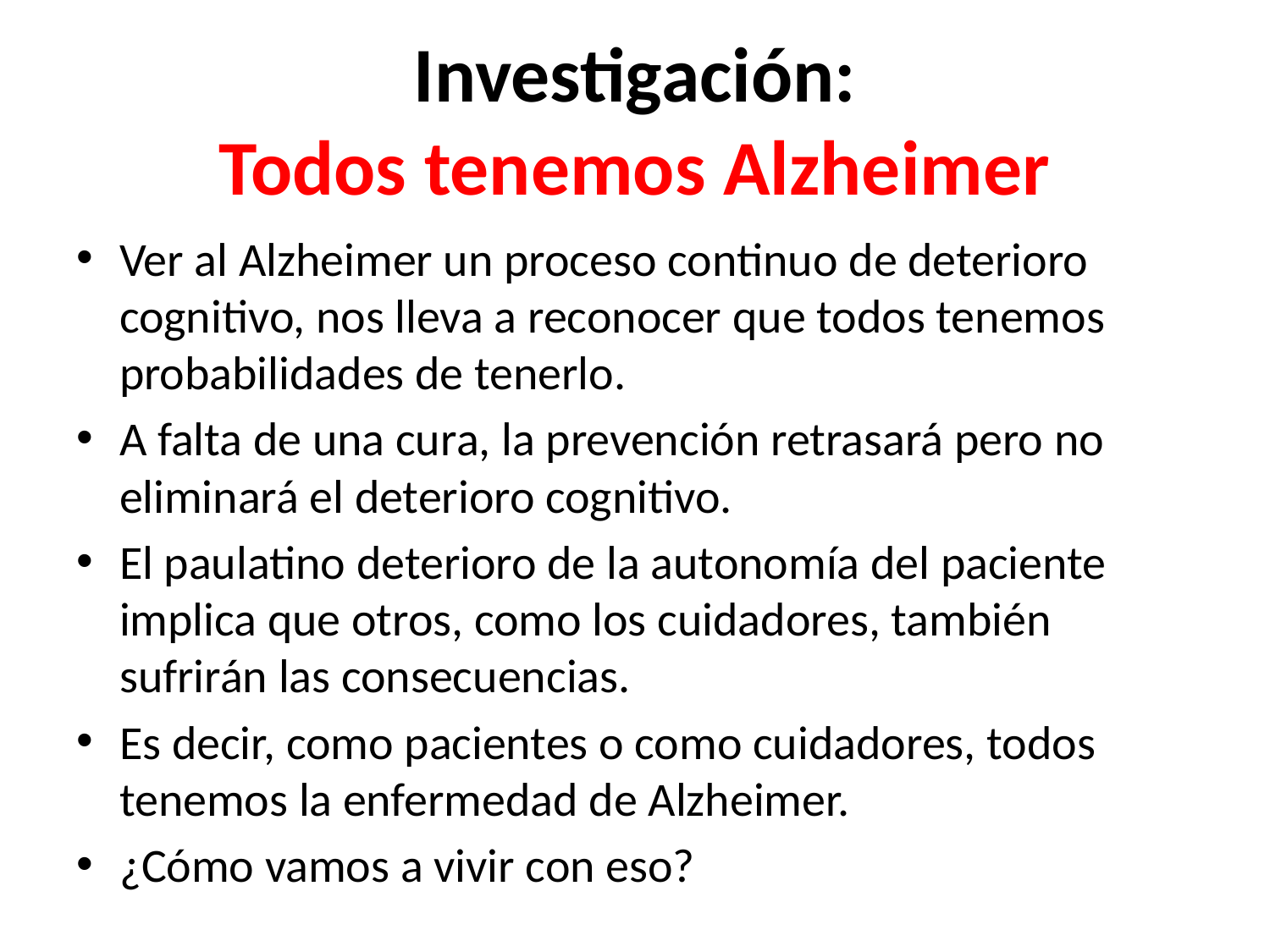

# Investigación: Todos tenemos Alzheimer
Ver al Alzheimer un proceso continuo de deterioro cognitivo, nos lleva a reconocer que todos tenemos probabilidades de tenerlo.
A falta de una cura, la prevención retrasará pero no eliminará el deterioro cognitivo.
El paulatino deterioro de la autonomía del paciente implica que otros, como los cuidadores, también sufrirán las consecuencias.
Es decir, como pacientes o como cuidadores, todos tenemos la enfermedad de Alzheimer.
¿Cómo vamos a vivir con eso?